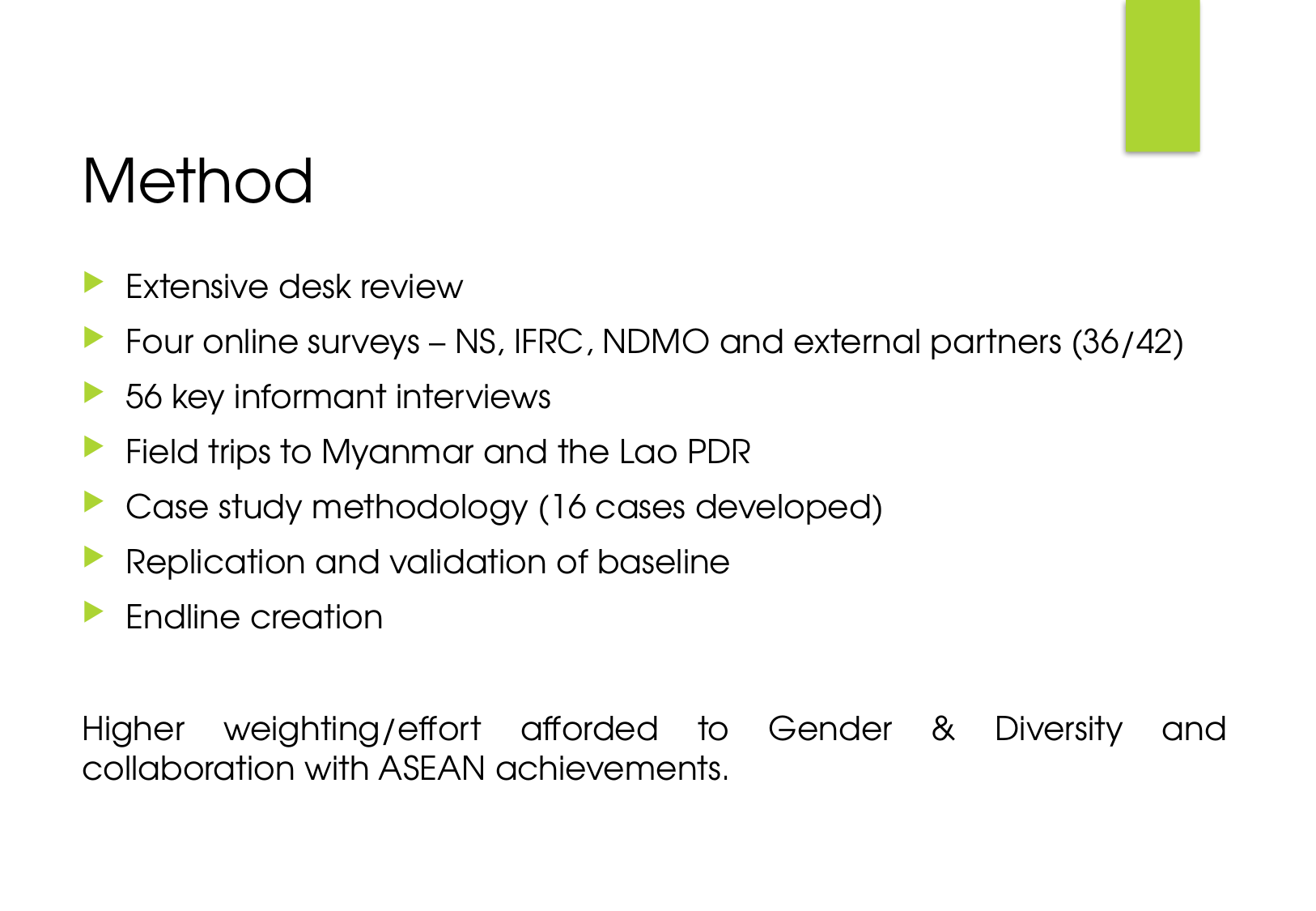

Method
Extensive desk review
Four online surveys – NS, IFRC, NDMO and external partners (36/42)
56 key informant interviews
Field trips to Myanmar and the Lao PDR
Case study methodology (16 cases developed)
Replication and validation of baseline
Endline creation

Higher weighting/effort afforded to Gender & Diversity and collaboration with ASEAN achievements.